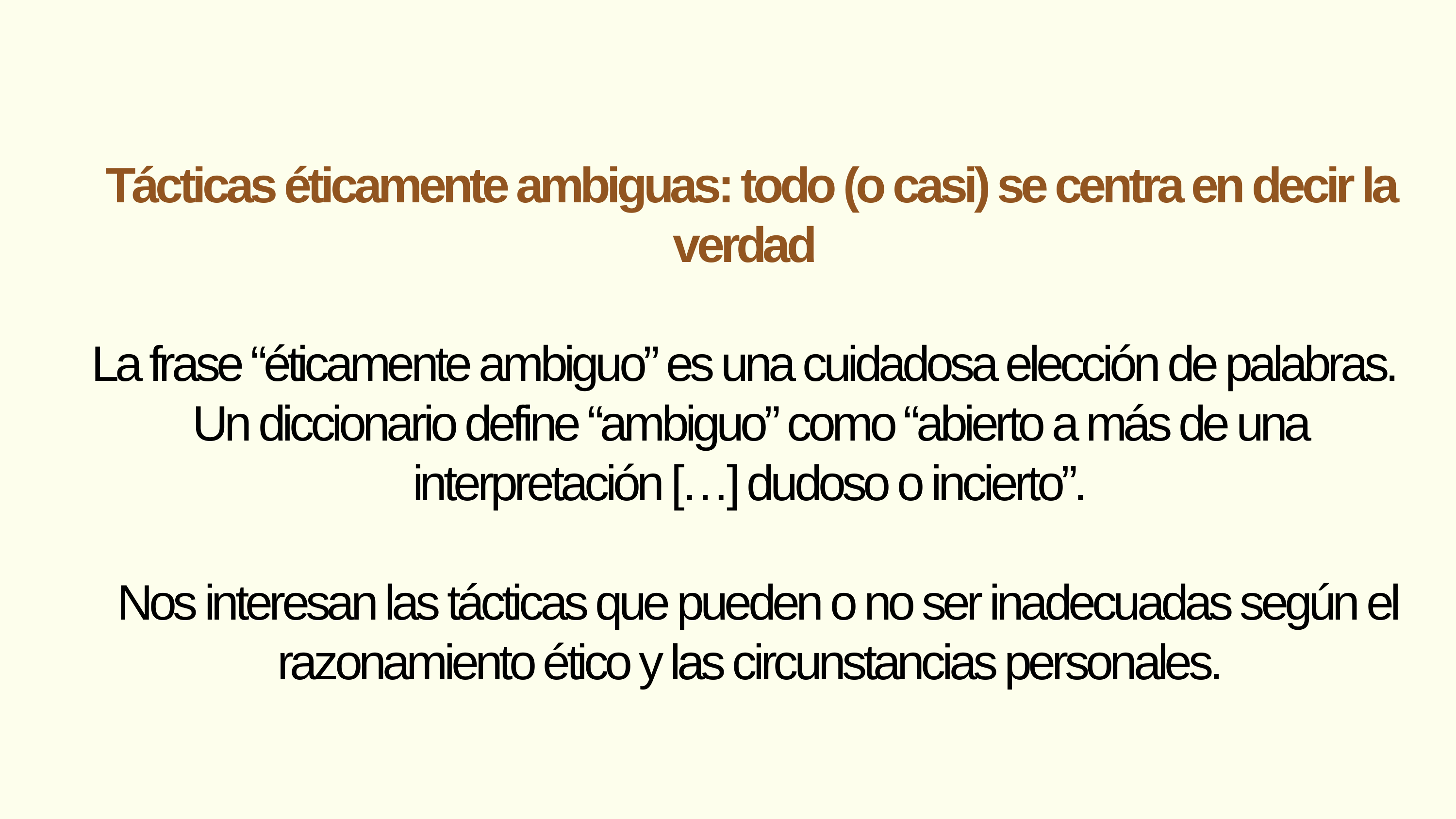

Tácticas éticamente ambiguas: todo (o casi) se centra en decir la verdad

La frase “éticamente ambiguo” es una cuidadosa elección de palabras.
Un diccionario define “ambiguo” como “abierto a más de una interpretación […] dudoso o incierto”.

 Nos interesan las tácticas que pueden o no ser inadecuadas según el razonamiento ético y las circunstancias personales.